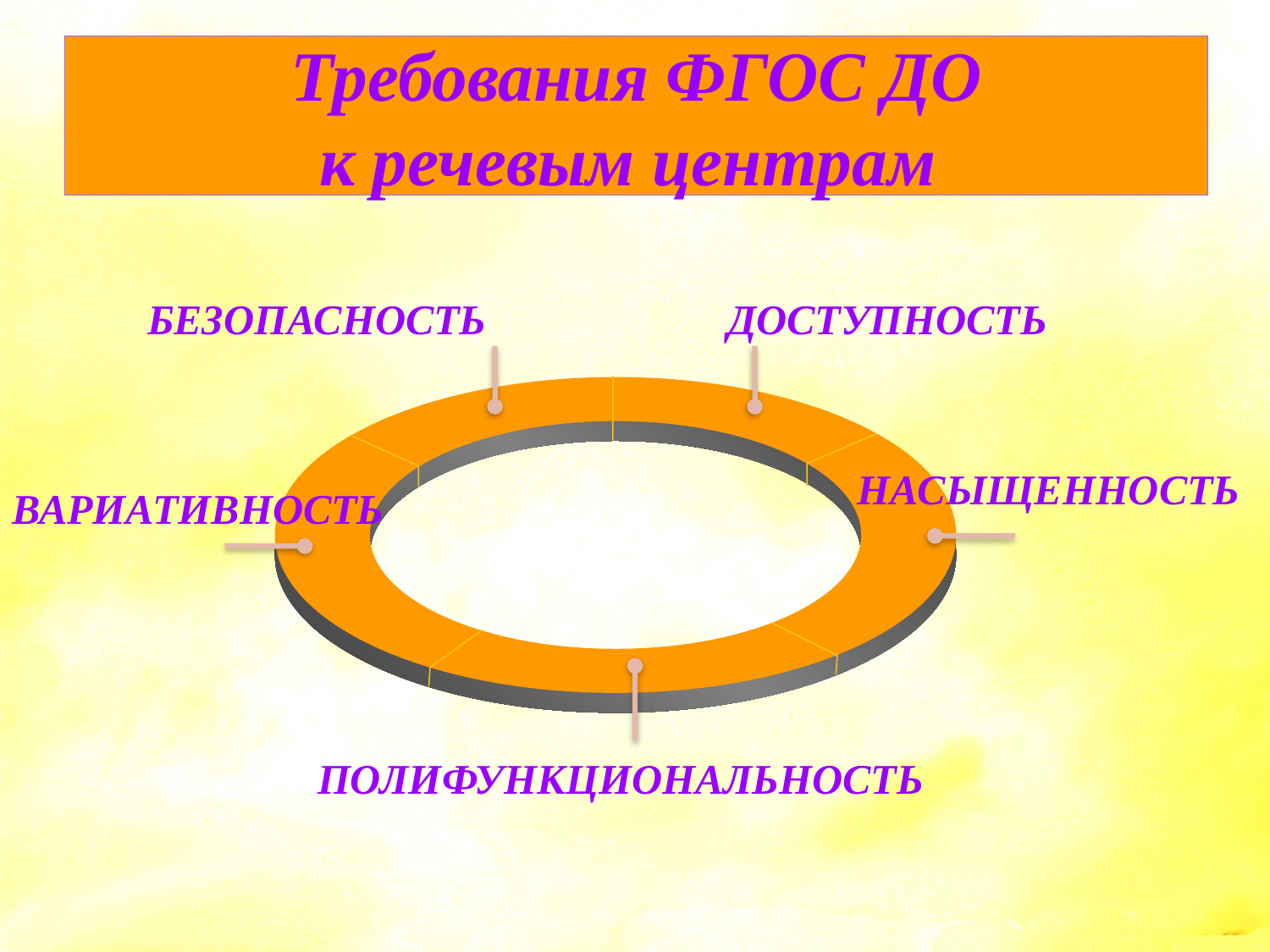

# Требования ФГОС ДО к речевым центрам

БЕЗОПАСНОСТЬ
ДОСТУПНОСТЬ

НАСЫЩЕННОСТЬ
ВАРИАТИВНОСТЬ

ПОЛИФУНКЦИОНАЛЬНОСТЬ